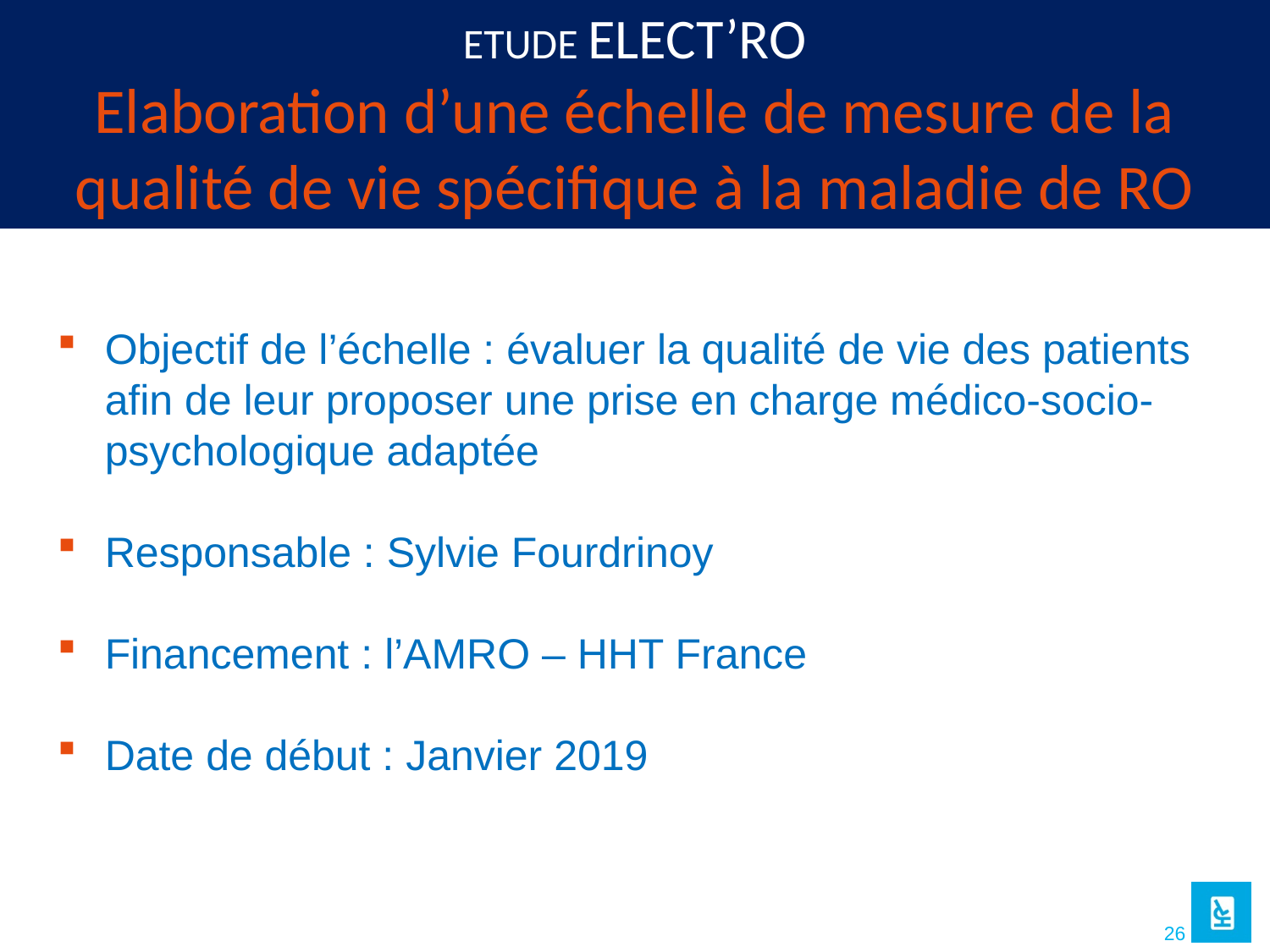

ETUDE ELECT’RO
Elaboration d’une échelle de mesure de la qualité de vie spécifique à la maladie de RO
Objectif de l’échelle : évaluer la qualité de vie des patients afin de leur proposer une prise en charge médico-socio-psychologique adaptée

Responsable : Sylvie Fourdrinoy

Financement : l’AMRO – HHT France

Date de début : Janvier 2019
26